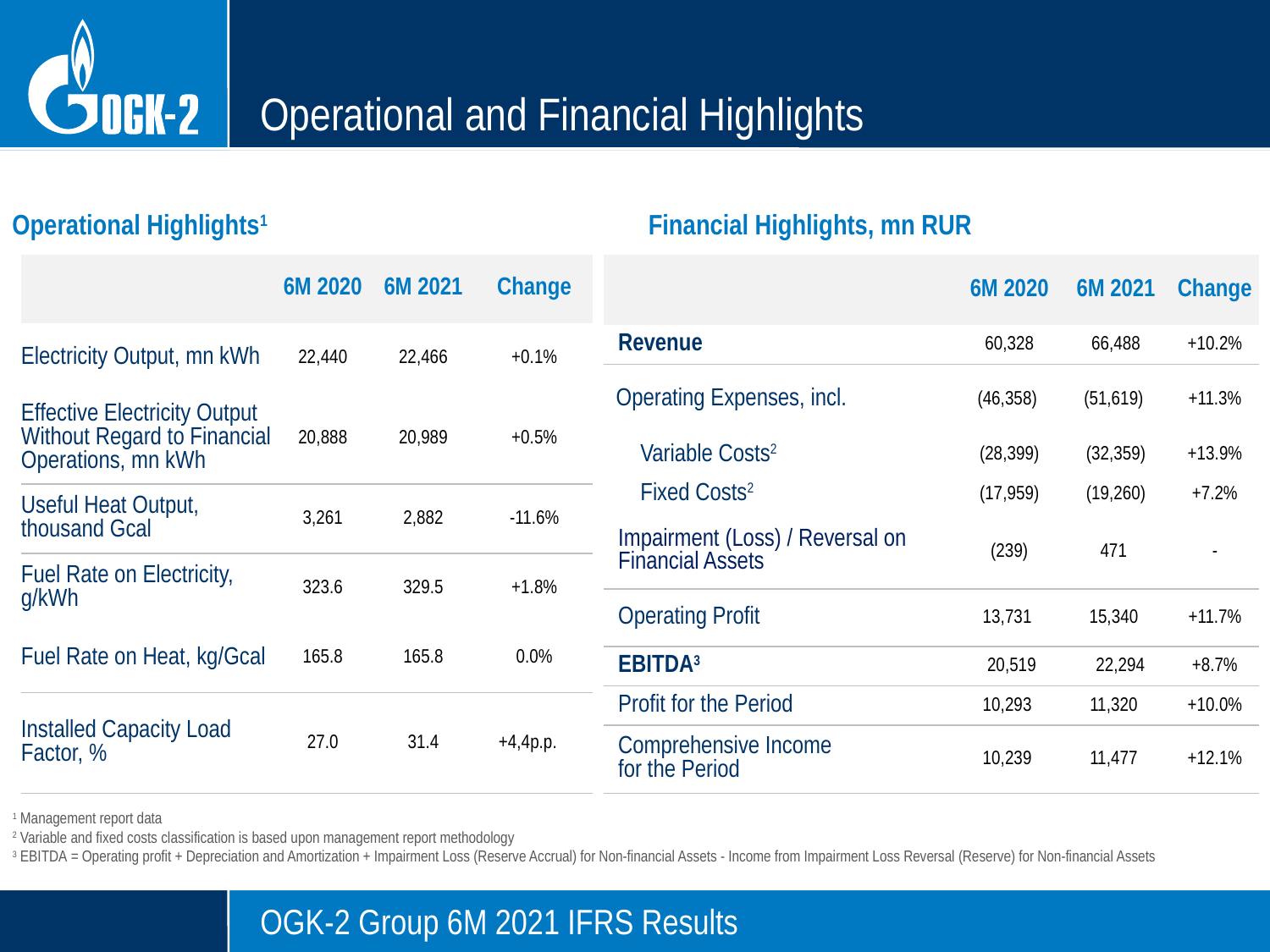

# Operational and Financial Highlights
Operational Highlights1
Financial Highlights, mn RUR
|  | 6М 2020 | 6М 2021 | Change |
| --- | --- | --- | --- |
| Electricity Output, mn kWh | 22,440 | 22,466 | +0.1% |
| Effective Electricity Output Without Regard to Financial Operations, mn kWh | 20,888 | 20,989 | +0.5% |
| Useful Heat Output, thousand Gcal | 3,261 | 2,882 | -11.6% |
| Fuel Rate on Electricity, g/kWh | 323.6 | 329.5 | +1.8% |
| Fuel Rate on Heat, kg/Gcal | 165.8 | 165.8 | 0.0% |
| Installed Capacity Load Factor, % | 27.0 | 31.4 | +4,4p.p. |
|  | 6М 2020 | 6М 2021 | Change |
| --- | --- | --- | --- |
| Revenue | 60,328 | 66,488 | +10.2% |
| Operating Expenses, incl. | (46,358) | (51,619) | +11.3% |
| Variable Costs2 | (28,399) | (32,359) | +13.9% |
| Fixed Costs2 | (17,959) | (19,260) | +7.2% |
| Impairment (Loss) / Reversal on Financial Assets | (239) | 471 | - |
| Operating Profit | 13,731 | 15,340 | +11.7% |
| EBITDA3 | 20,519 | 22,294 | +8.7% |
| Profit for the Period | 10,293 | 11,320 | +10.0% |
| Comprehensive Income for the Period | 10,239 | 11,477 | +12.1% |
1 Management report data
2 Variable and fixed costs classification is based upon management report methodology
3 EBITDA = Operating profit + Depreciation and Amortization + Impairment Loss (Reserve Accrual) for Non-financial Assets - Income from Impairment Loss Reversal (Reserve) for Non-financial Assets
OGK-2 Group 6M 2021 IFRS Results